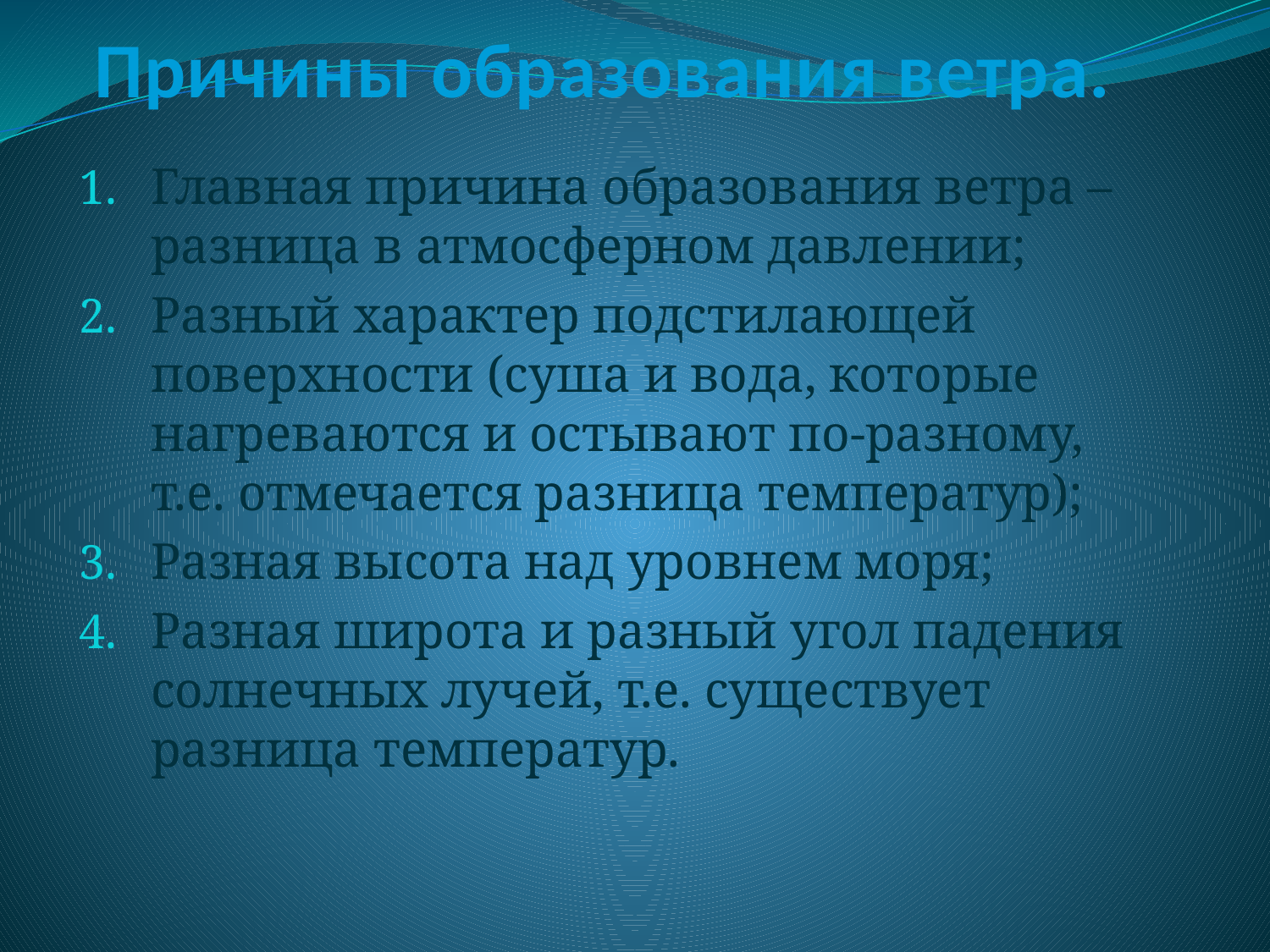

# Причины образования ветра.
Главная причина образования ветра – разница в атмосферном давлении;
Разный характер подстилающей поверхности (суша и вода, которые нагреваются и остывают по-разному, т.е. отмечается разница температур);
Разная высота над уровнем моря;
Разная широта и разный угол падения солнечных лучей, т.е. существует разница температур.